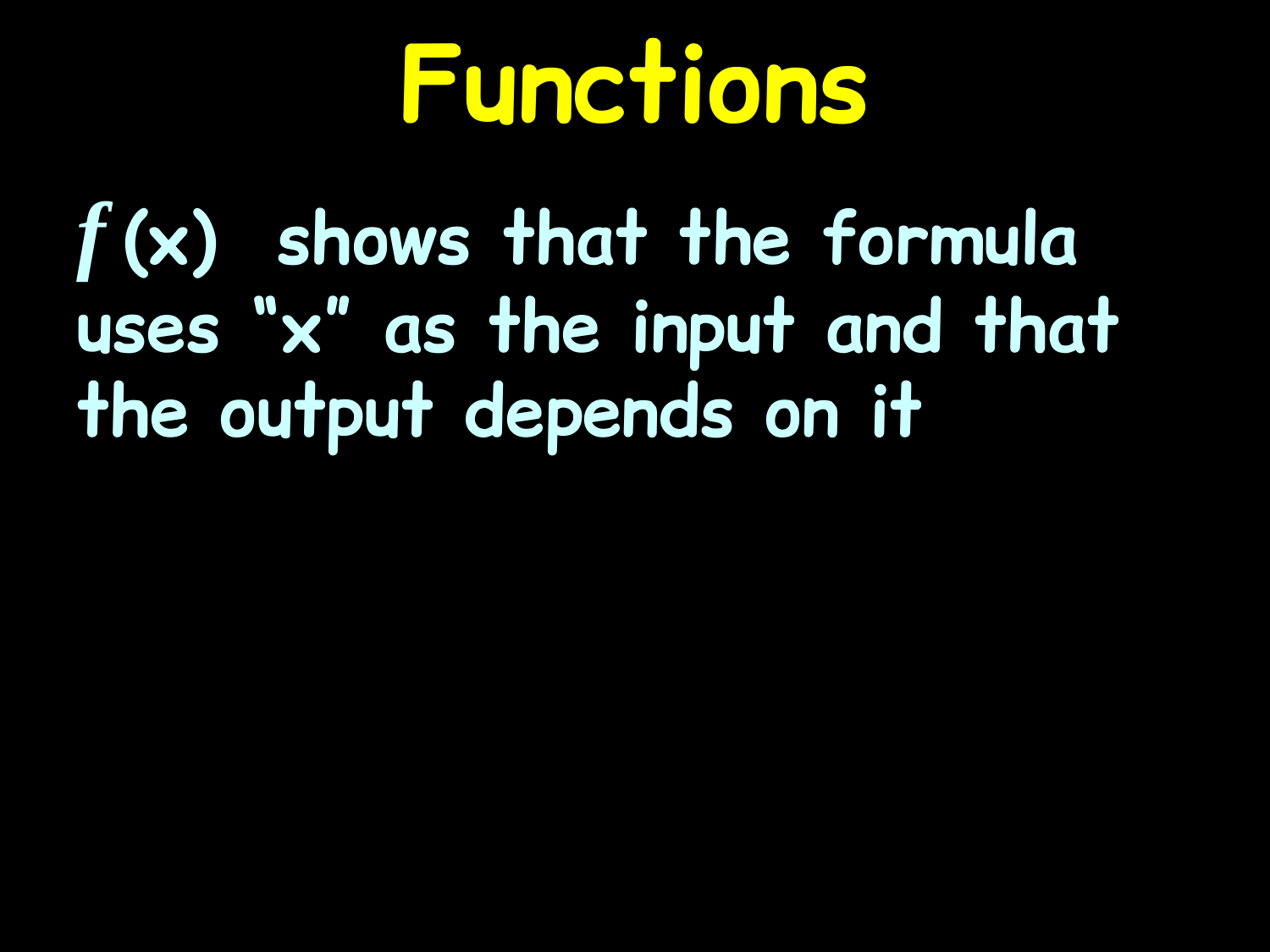

# Functions
f (x)  shows that the formula uses “x” as the input and that the output depends on it